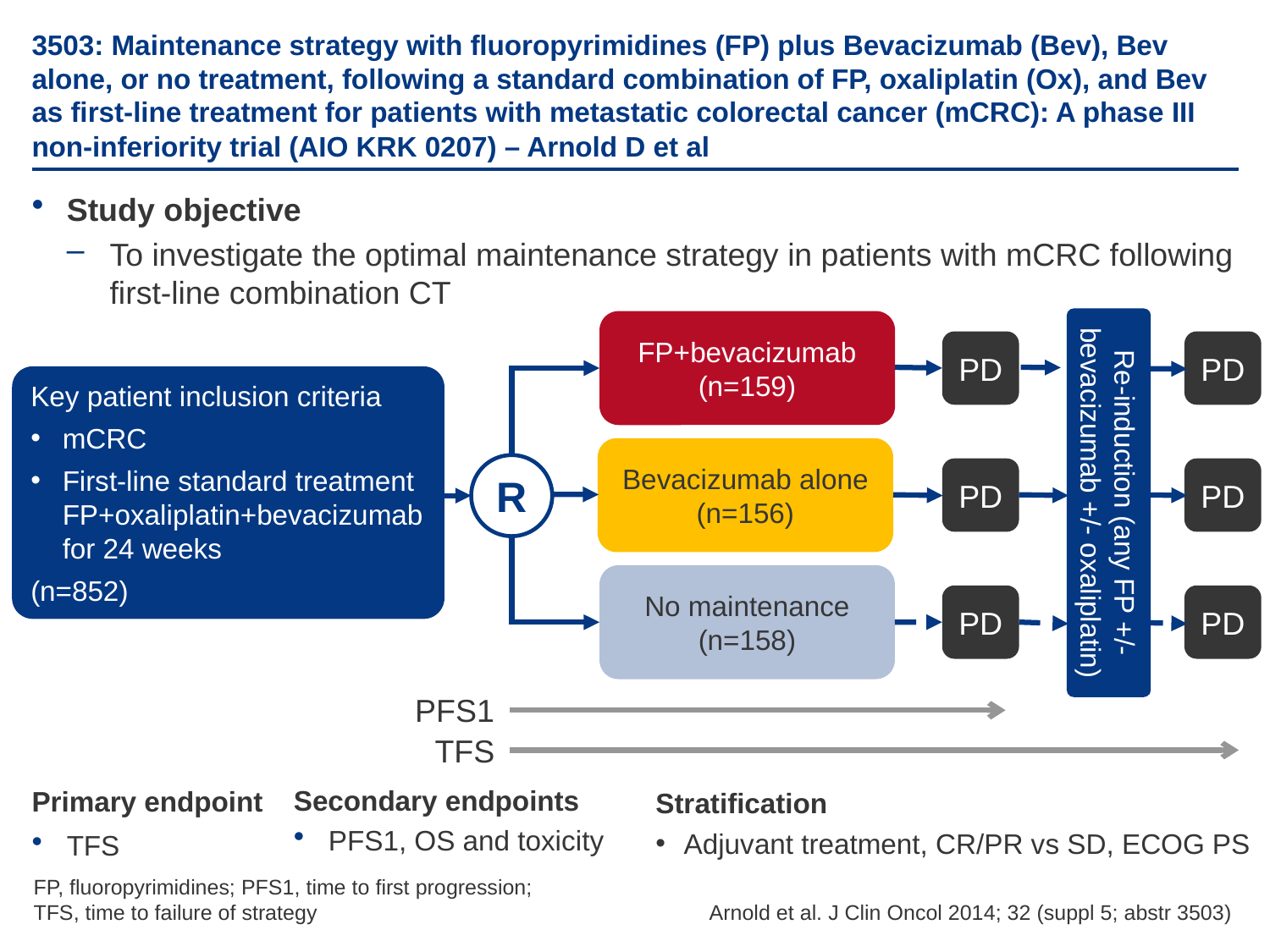

# 3503: Maintenance strategy with fluoropyrimidines (FP) plus Bevacizumab (Bev), Bev alone, or no treatment, following a standard combination of FP, oxaliplatin (Ox), and Bev as first-line treatment for patients with metastatic colorectal cancer (mCRC): A phase III non-inferiority trial (AIO KRK 0207) – Arnold D et al
Study objective
To investigate the optimal maintenance strategy in patients with mCRC following first-line combination CT
FP+bevacizumab
(n=159)
PD
PD
Key patient inclusion criteria
mCRC
First-line standard treatment FP+oxaliplatin+bevacizumab for 24 weeks
(n=852)
Bevacizumab alone
(n=156)
R
PD
PD
Re-induction (any FP +/- bevacizumab +/- oxaliplatin)
No maintenance
(n=158)
PD
PD
PFS1
 TFS
Secondary endpoints
PFS1, OS and toxicity
Primary endpoint
TFS
Stratification
Adjuvant treatment, CR/PR vs SD, ECOG PS
FP, fluoropyrimidines; PFS1, time to first progression;
TFS, time to failure of strategy
Arnold et al. J Clin Oncol 2014; 32 (suppl 5; abstr 3503)